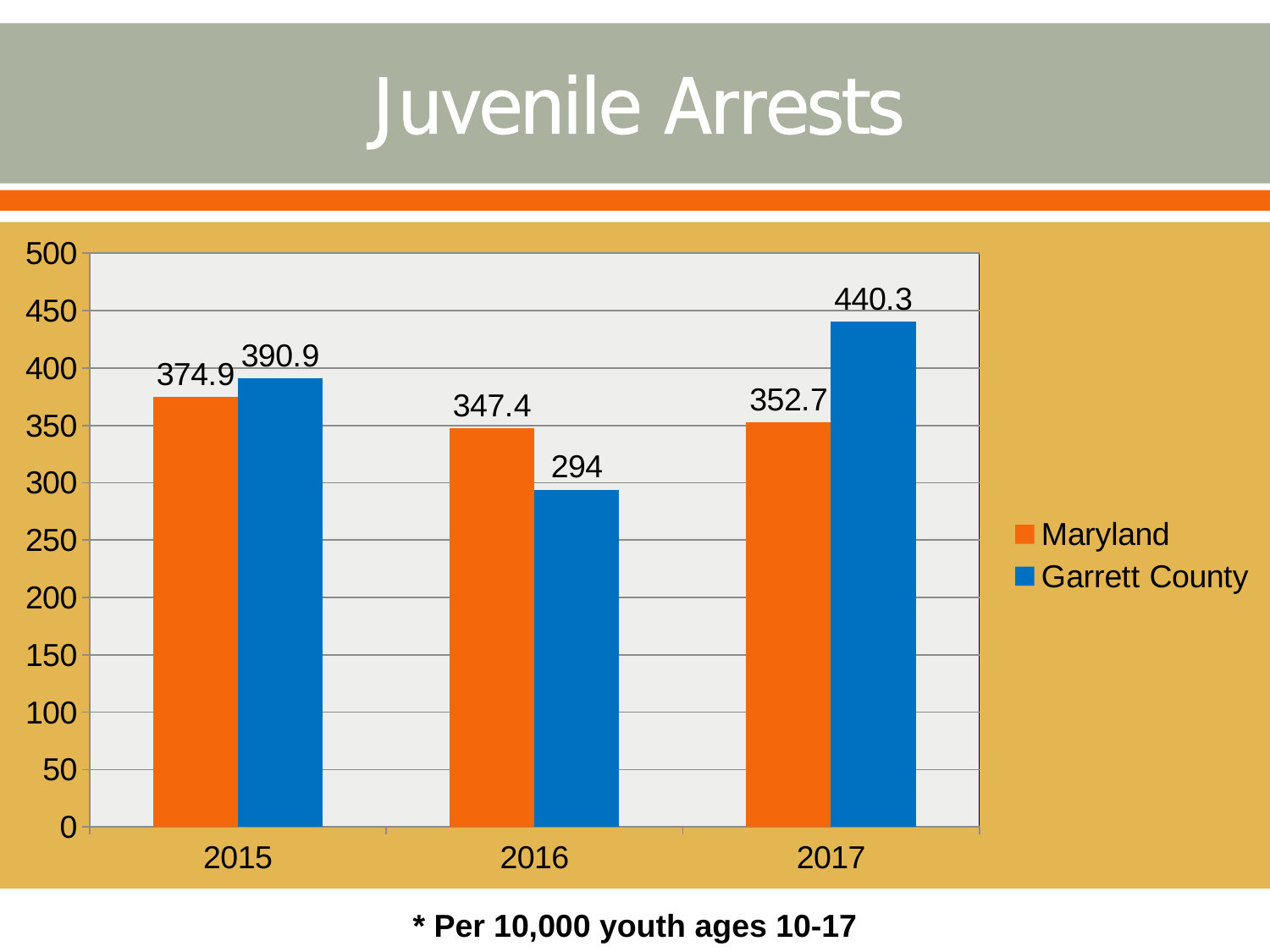

# Juvenile Arrests

### Chart

| Category | Maryland | Garrett County |
|---|---|---|
| 2015 | 374.9 | 390.9 |
| 2016 | 347.4 | 294.0 |
| 2017 | 352.7 | 440.3 |
* Per 10,000 youth ages 10-17